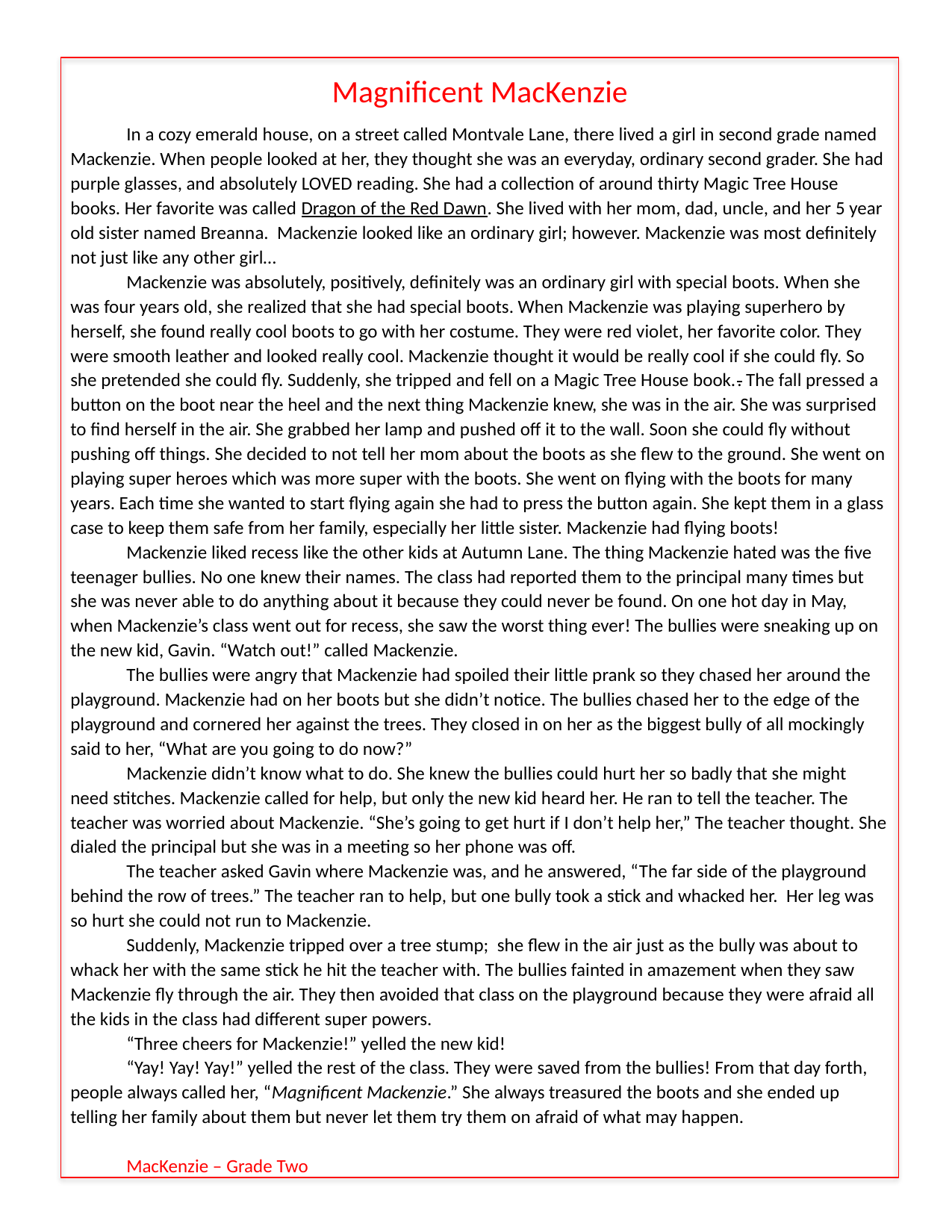

Magnificent MacKenzie
In a cozy emerald house, on a street called Montvale Lane, there lived a girl in second grade named Mackenzie. When people looked at her, they thought she was an everyday, ordinary second grader. She had purple glasses, and absolutely LOVED reading. She had a collection of around thirty Magic Tree House books. Her favorite was called Dragon of the Red Dawn. She lived with her mom, dad, uncle, and her 5 year old sister named Breanna.  Mackenzie looked like an ordinary girl; however. Mackenzie was most definitely not just like any other girl…
Mackenzie was absolutely, positively, definitely was an ordinary girl with special boots. When she was four years old, she realized that she had special boots. When Mackenzie was playing superhero by herself, she found really cool boots to go with her costume. They were red violet, her favorite color. They were smooth leather and looked really cool. Mackenzie thought it would be really cool if she could fly. So she pretended she could fly. Suddenly, she tripped and fell on a Magic Tree House book.. The fall pressed a button on the boot near the heel and the next thing Mackenzie knew, she was in the air. She was surprised to find herself in the air. She grabbed her lamp and pushed off it to the wall. Soon she could fly without pushing off things. She decided to not tell her mom about the boots as she flew to the ground. She went on playing super heroes which was more super with the boots. She went on flying with the boots for many years. Each time she wanted to start flying again she had to press the button again. She kept them in a glass case to keep them safe from her family, especially her little sister. Mackenzie had flying boots!
Mackenzie liked recess like the other kids at Autumn Lane. The thing Mackenzie hated was the five teenager bullies. No one knew their names. The class had reported them to the principal many times but she was never able to do anything about it because they could never be found. On one hot day in May, when Mackenzie’s class went out for recess, she saw the worst thing ever! The bullies were sneaking up on the new kid, Gavin. “Watch out!” called Mackenzie.
The bullies were angry that Mackenzie had spoiled their little prank so they chased her around the playground. Mackenzie had on her boots but she didn’t notice. The bullies chased her to the edge of the playground and cornered her against the trees. They closed in on her as the biggest bully of all mockingly said to her, “What are you going to do now?”
Mackenzie didn’t know what to do. She knew the bullies could hurt her so badly that she might need stitches. Mackenzie called for help, but only the new kid heard her. He ran to tell the teacher. The teacher was worried about Mackenzie. “She’s going to get hurt if I don’t help her,” The teacher thought. She dialed the principal but she was in a meeting so her phone was off.
The teacher asked Gavin where Mackenzie was, and he answered, “The far side of the playground behind the row of trees.” The teacher ran to help, but one bully took a stick and whacked her.  Her leg was so hurt she could not run to Mackenzie.
Suddenly, Mackenzie tripped over a tree stump;  she flew in the air just as the bully was about to whack her with the same stick he hit the teacher with. The bullies fainted in amazement when they saw Mackenzie fly through the air. They then avoided that class on the playground because they were afraid all the kids in the class had different super powers.
“Three cheers for Mackenzie!” yelled the new kid!
“Yay! Yay! Yay!” yelled the rest of the class. They were saved from the bullies! From that day forth, people always called her, “Magnificent Mackenzie.” She always treasured the boots and she ended up telling her family about them but never let them try them on afraid of what may happen.

MacKenzie – Grade Two